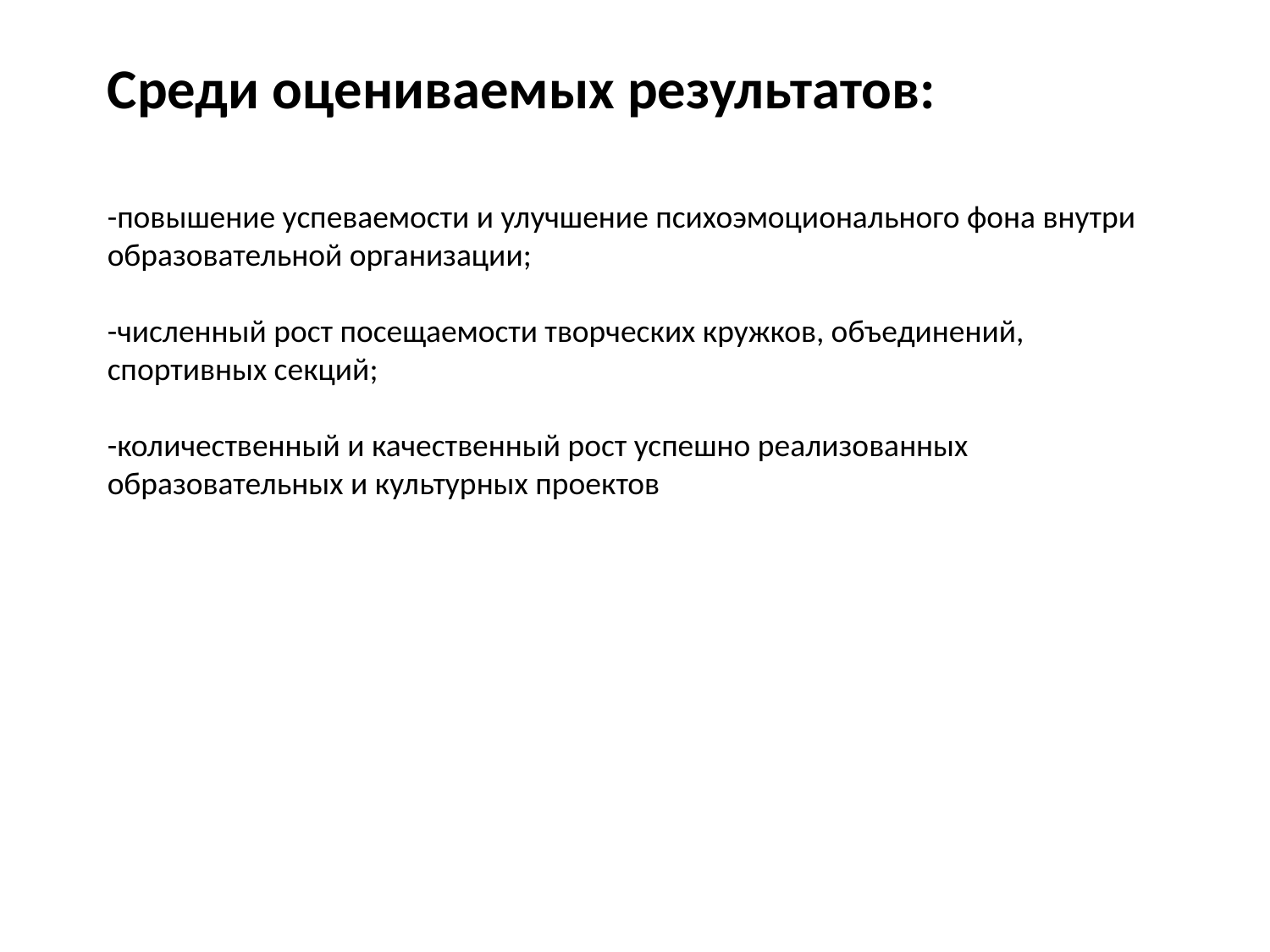

Среди оцениваемых результатов:

-повышение успеваемости и улучшение психоэмоционального фона внутри образовательной организации;

-численный рост посещаемости творческих кружков, объединений, спортивных секций;

-количественный и качественный рост успешно реализованных образовательных и культурных проектов